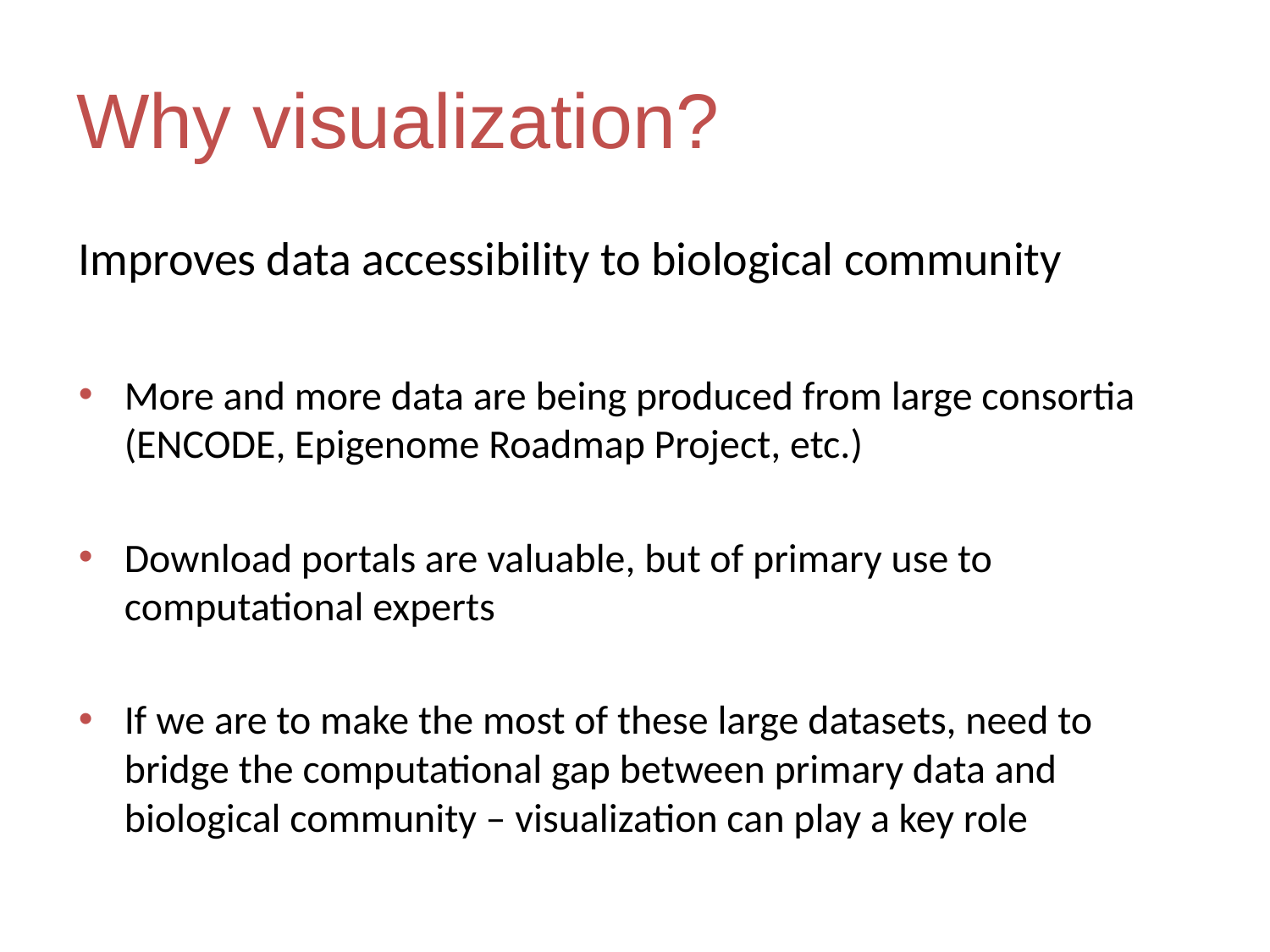

# Why visualization?
Improves data accessibility to biological community

More and more data are being produced from large consortia (ENCODE, Epigenome Roadmap Project, etc.)

Download portals are valuable, but of primary use to computational experts

If we are to make the most of these large datasets, need to bridge the computational gap between primary data and biological community – visualization can play a key role